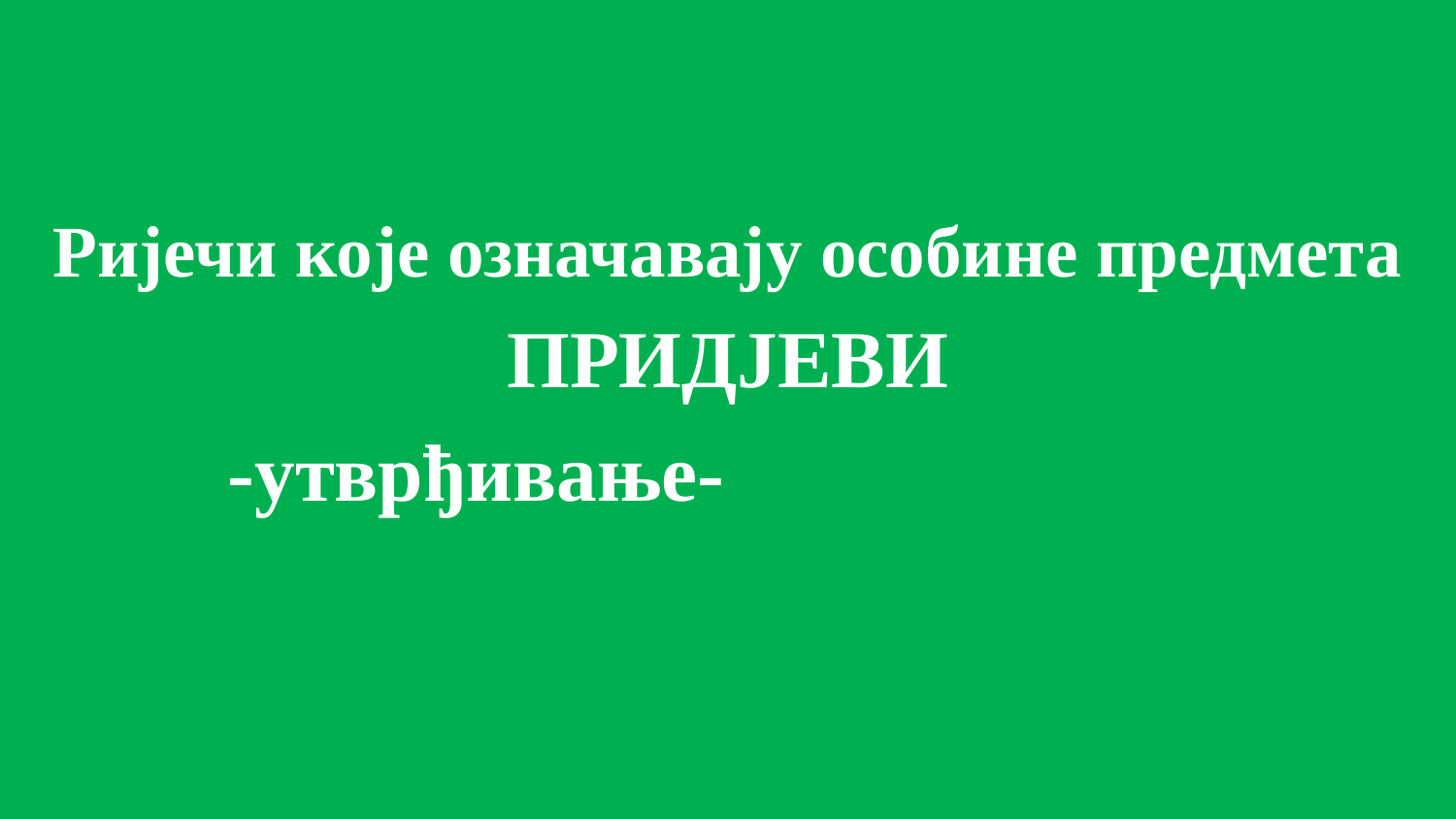

Ријечи које означавају особине предмета
ПРИДЈЕВИ
-утврђивање-